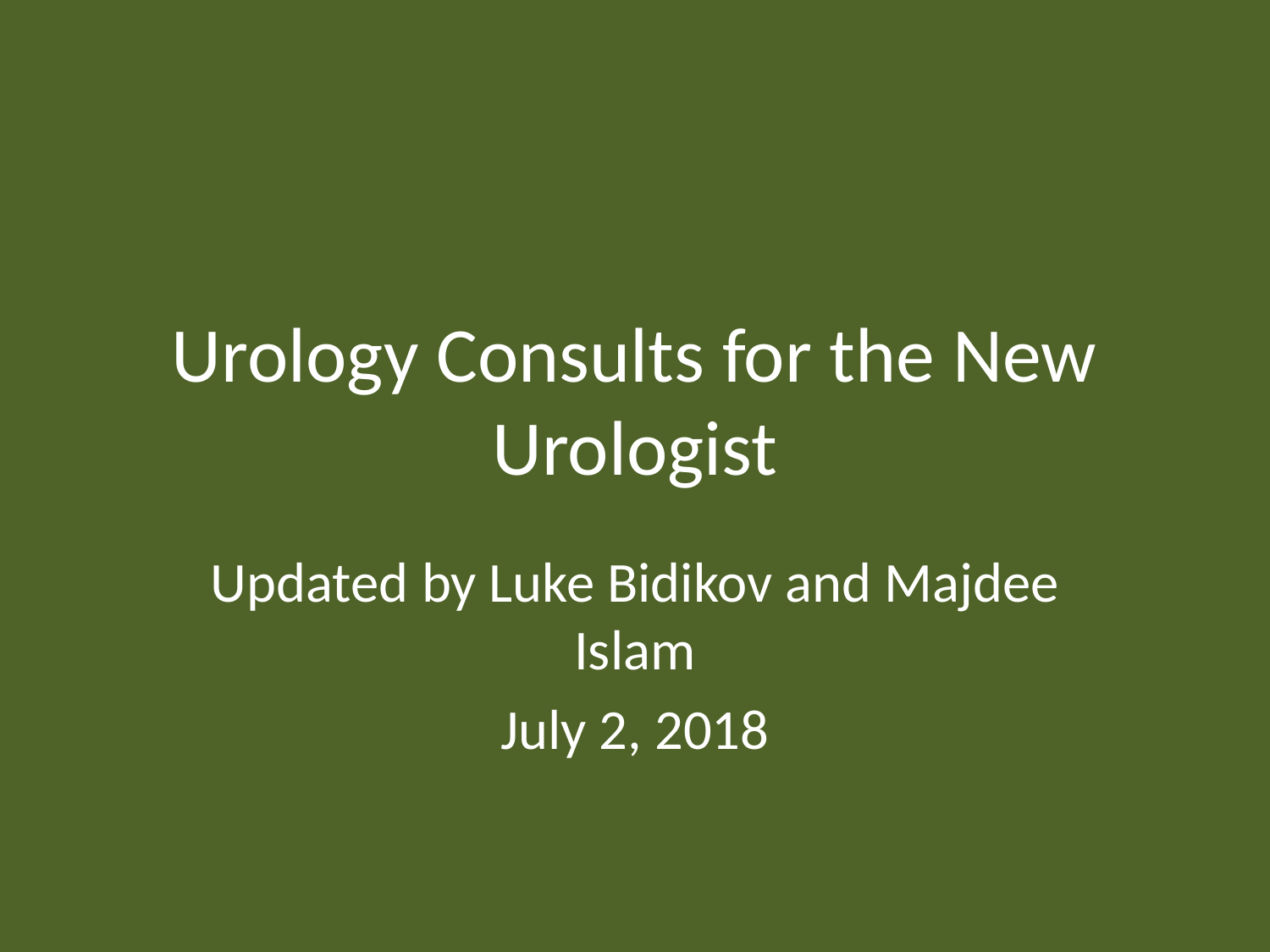

# Urology Consults for the New Urologist
Updated by Luke Bidikov and Majdee Islam
July 2, 2018